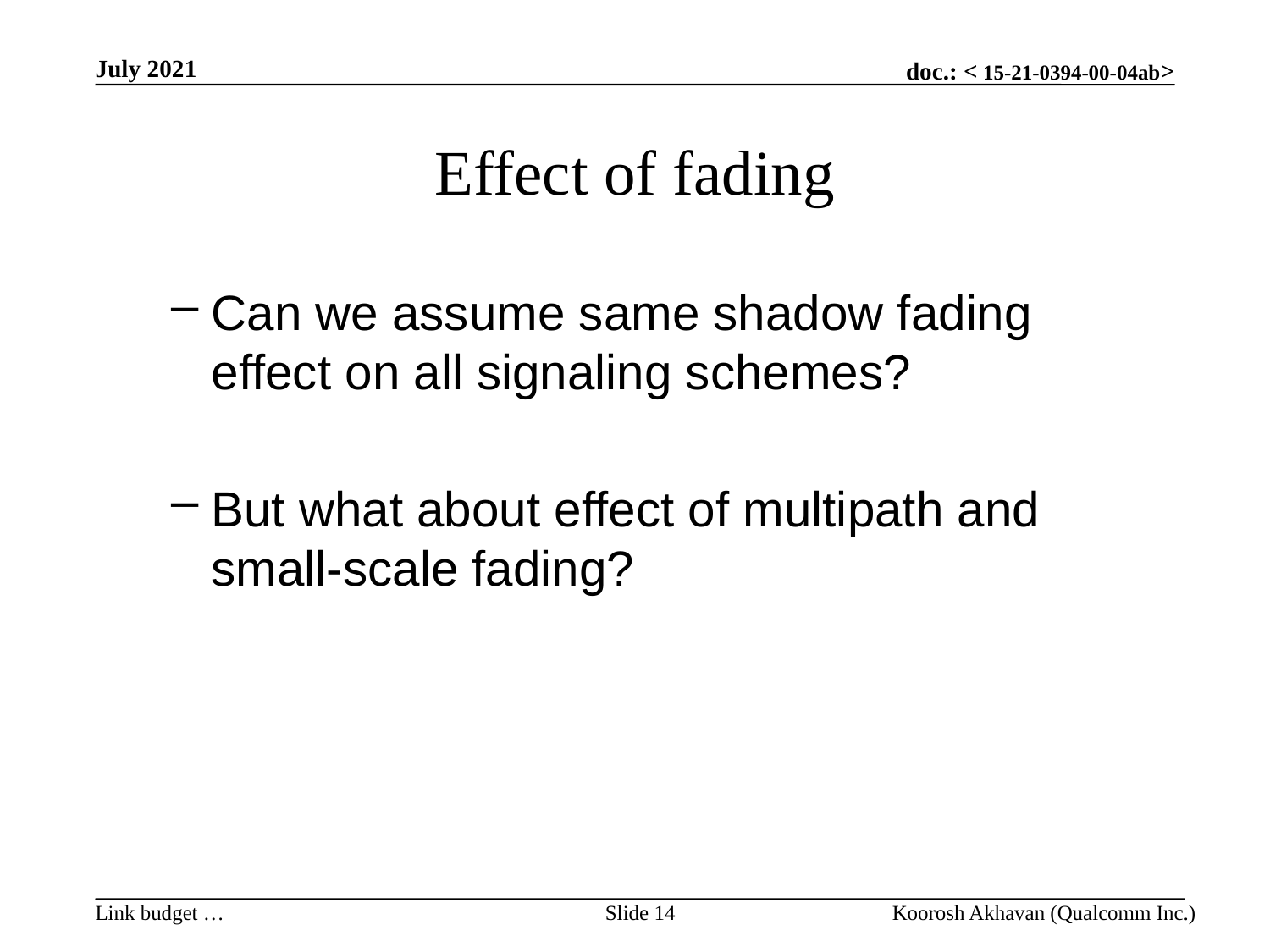

July 2021
# Effect of fading
Can we assume same shadow fading effect on all signaling schemes?

But what about effect of multipath and small-scale fading?

Slide 14
Koorosh Akhavan (Qualcomm Inc.)